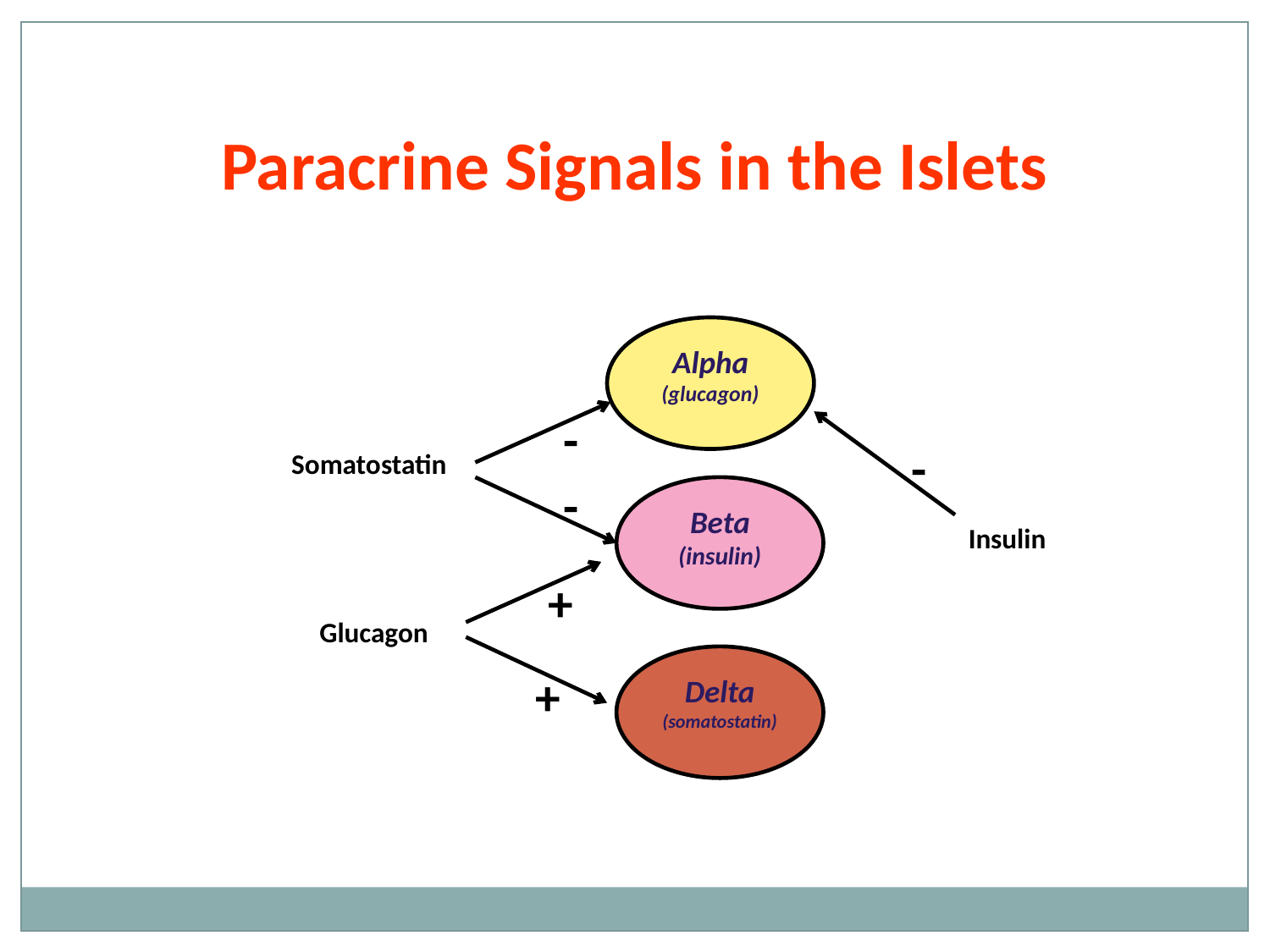

Paracrine Signals in the Islets
Alpha
(glucagon)
-
-
Somatostatin
-
Beta (insulin)
Insulin
+
Glucagon
Delta (somatostatin)
+